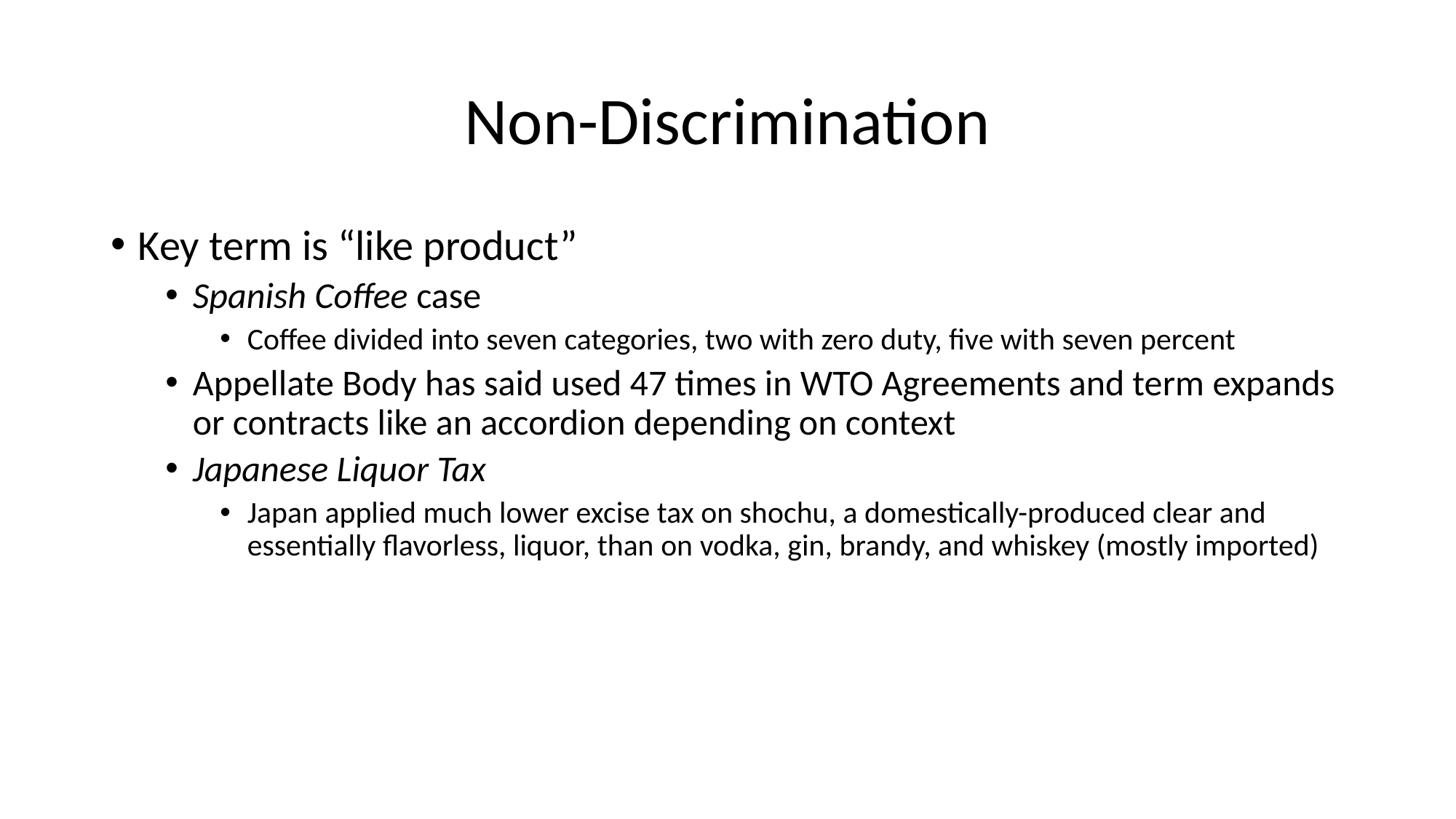

# Non-Discrimination
Key term is “like product”
Spanish Coffee case
Coffee divided into seven categories, two with zero duty, five with seven percent
Appellate Body has said used 47 times in WTO Agreements and term expands or contracts like an accordion depending on context
Japanese Liquor Tax
Japan applied much lower excise tax on shochu, a domestically-produced clear and essentially flavorless, liquor, than on vodka, gin, brandy, and whiskey (mostly imported)